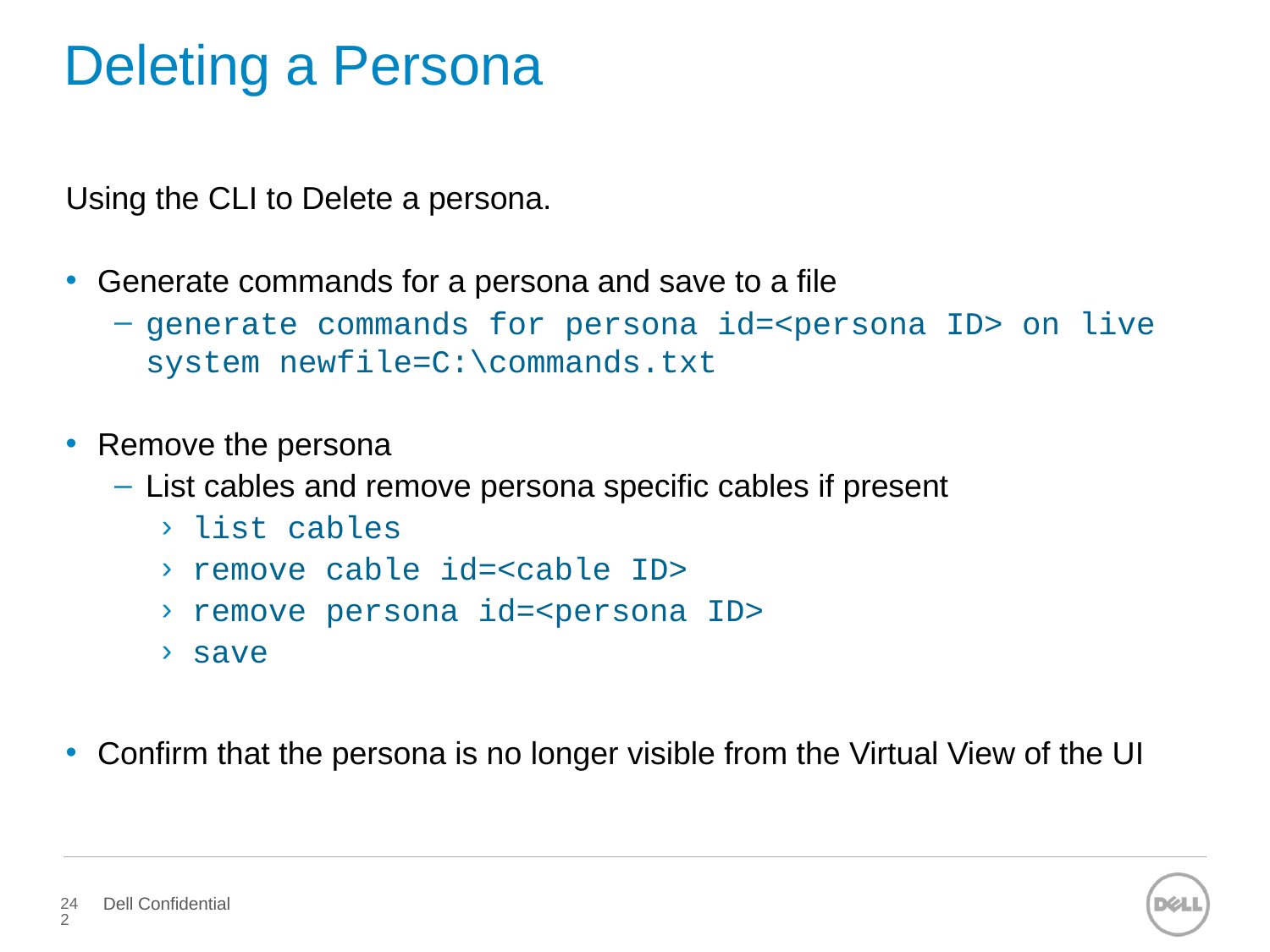

# Deleting a Persona
Using the CLI to Delete a persona.

Generate commands for a persona and save to a file
generate commands for persona id=<persona ID> on live system newfile=C:\commands.txt

Remove the persona
List cables and remove persona specific cables if present
list cables
remove cable id=<cable ID>
remove persona id=<persona ID>
save

Confirm that the persona is no longer visible from the Virtual View of the UI